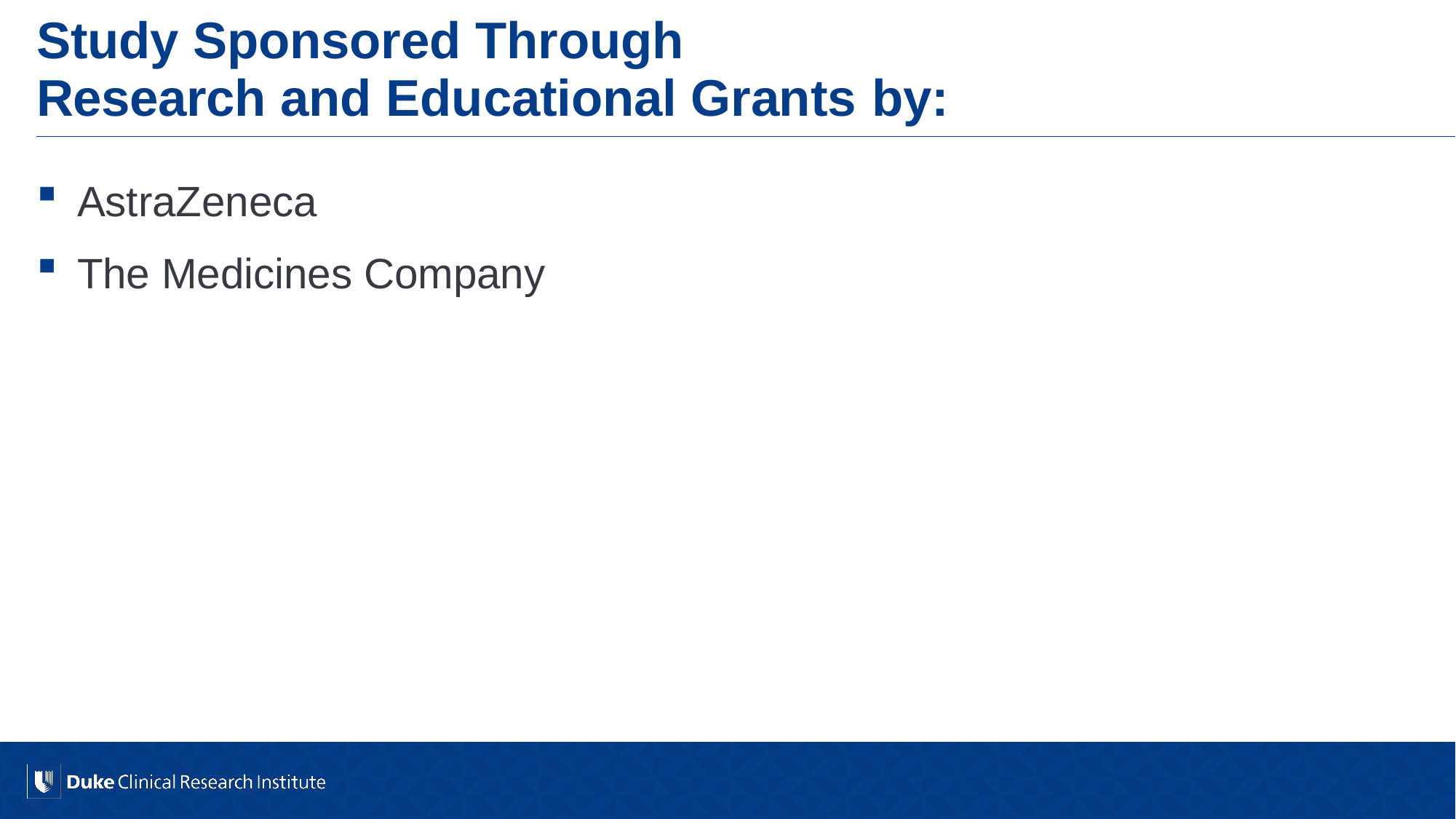

# Study Sponsored Through
Research and Educational Grants by:
AstraZeneca
The Medicines Company